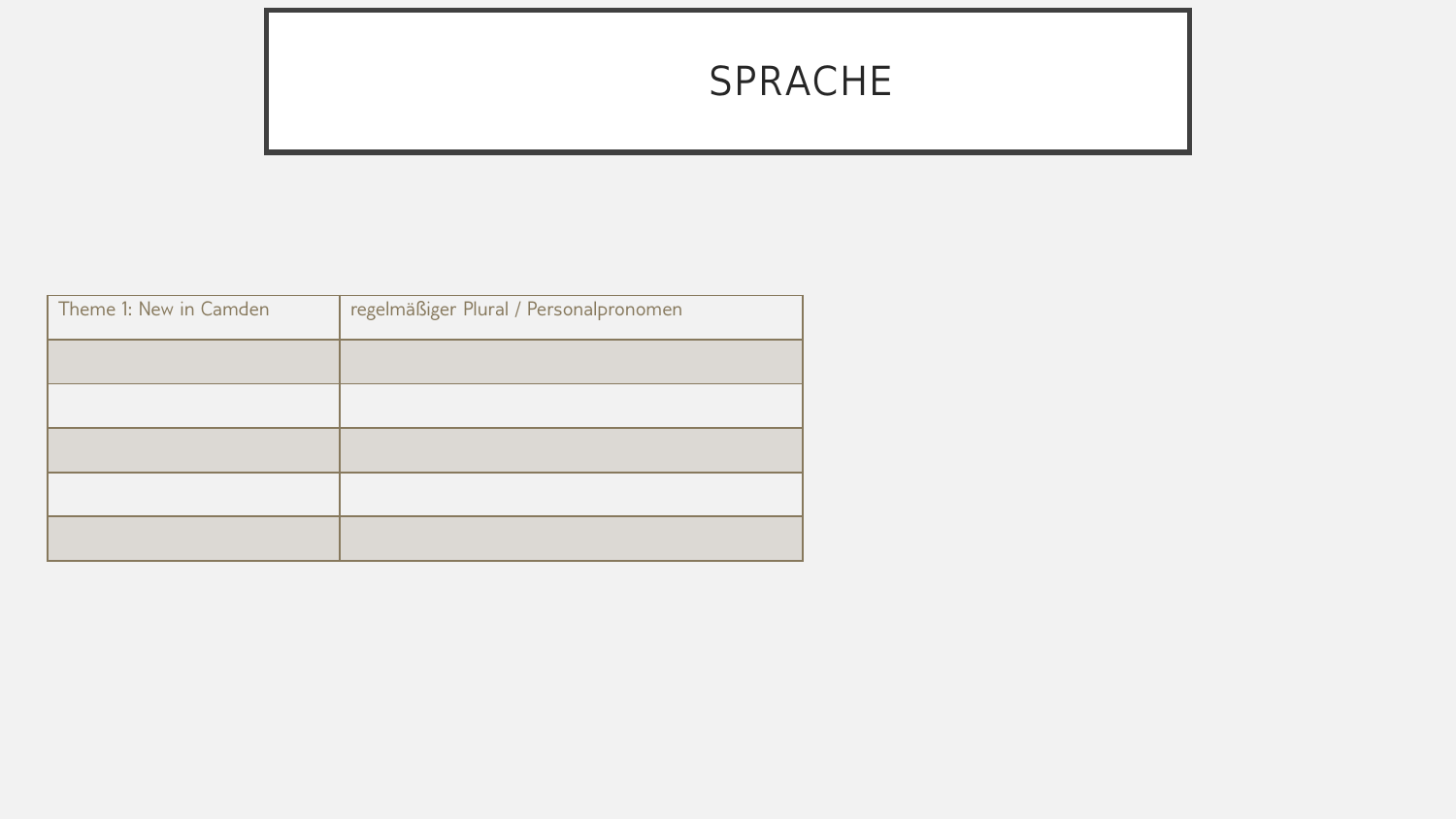

# Sprache

| Theme 1: New in Camden | regelmäßiger Plural / Personalpronomen |
| --- | --- |
|  |  |
|  |  |
|  |  |
|  |  |
|  |  |